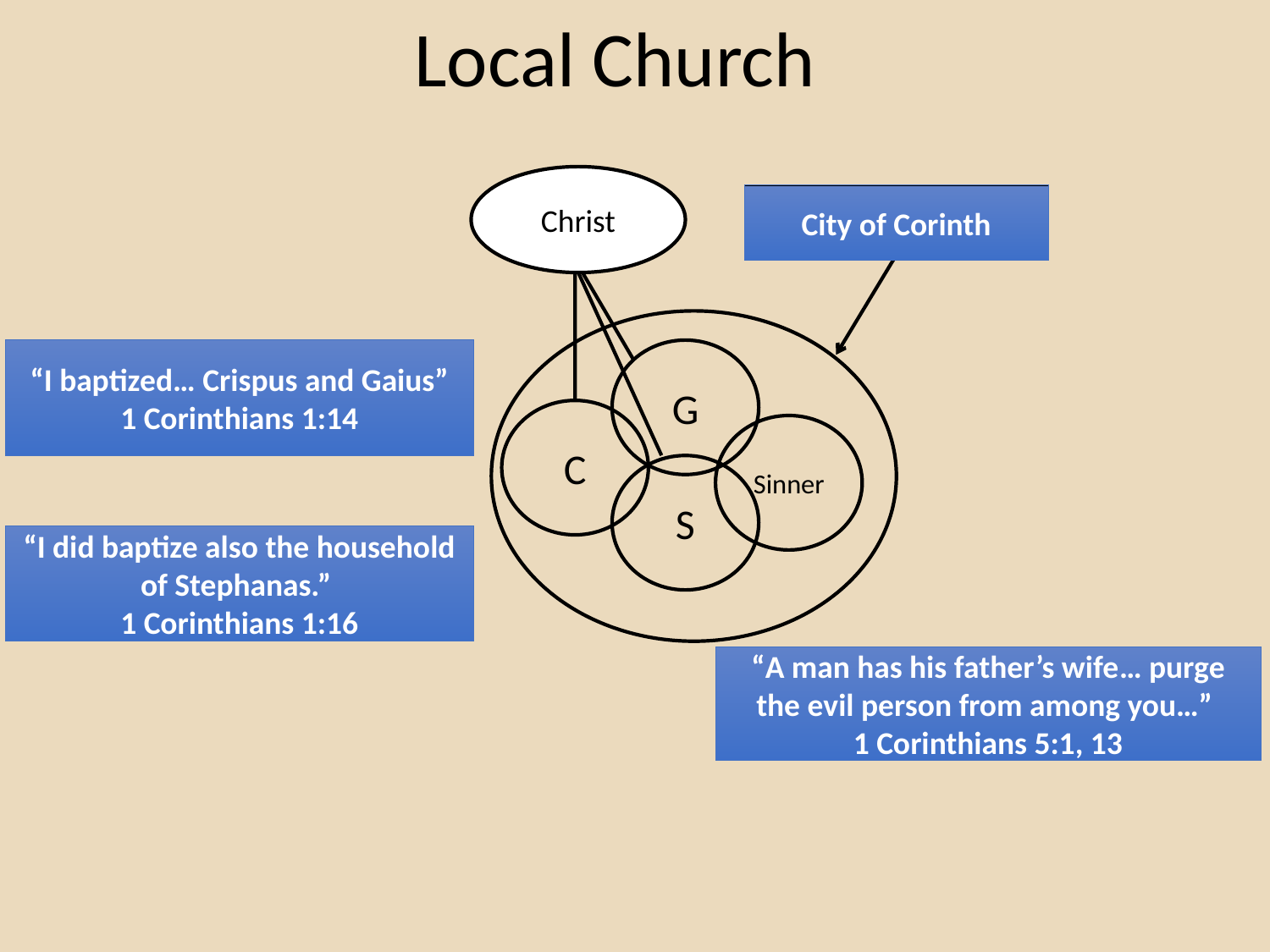

# Local Church
Christ
City of Corinth

G
“I baptized… Crispus and Gaius”
1 Corinthians 1:14
C
Sinner
S
“I did baptize also the household of Stephanas.”
1 Corinthians 1:16
“A man has his father’s wife… purge the evil person from among you…”
1 Corinthians 5:1, 13